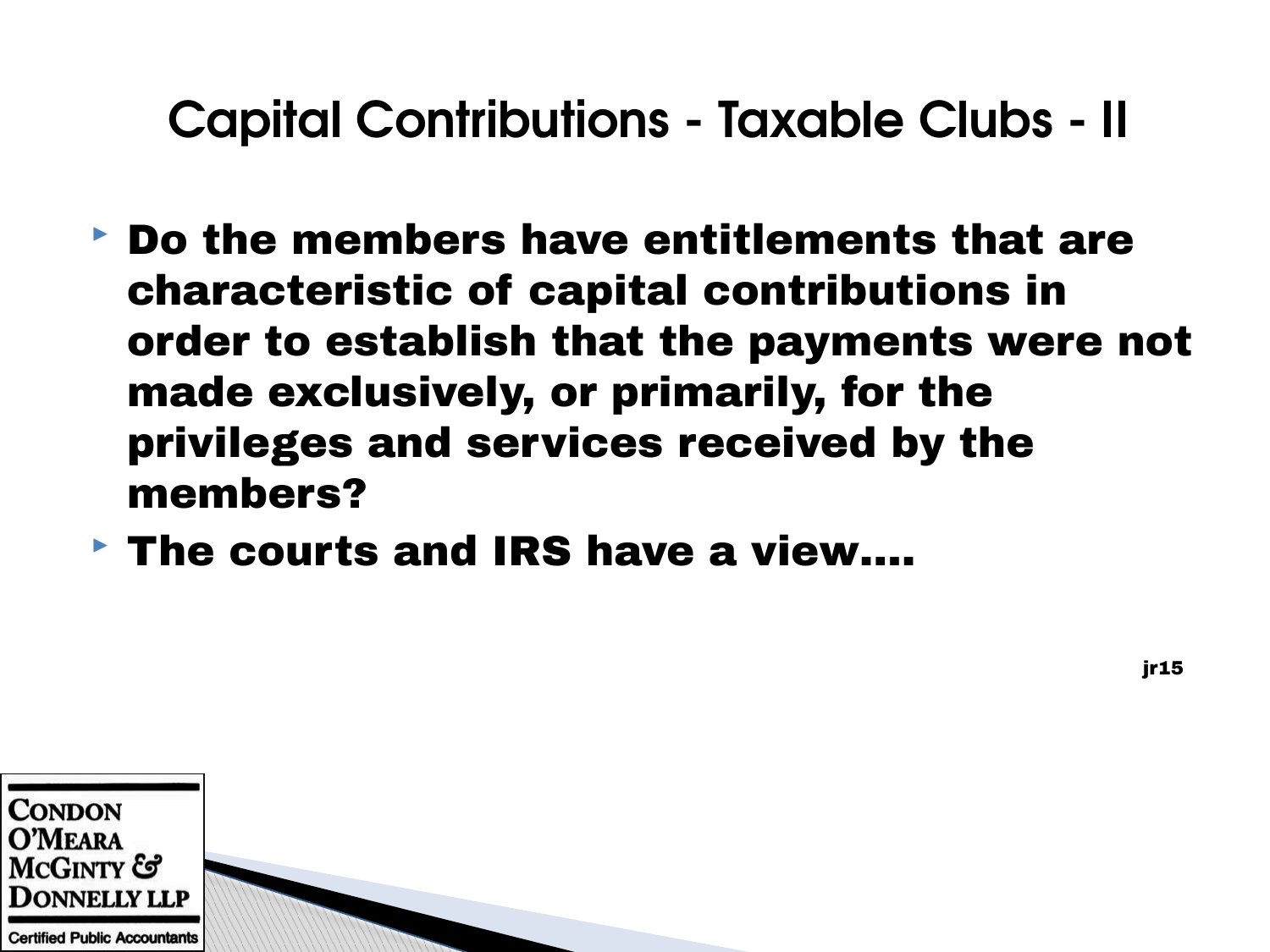

# Capital Contributions - Taxable Clubs - II
Do the members have entitlements that are characteristic of capital contributions in order to establish that the payments were not made exclusively, or primarily, for the privileges and services received by the members?
The courts and IRS have a view….
																	jr15